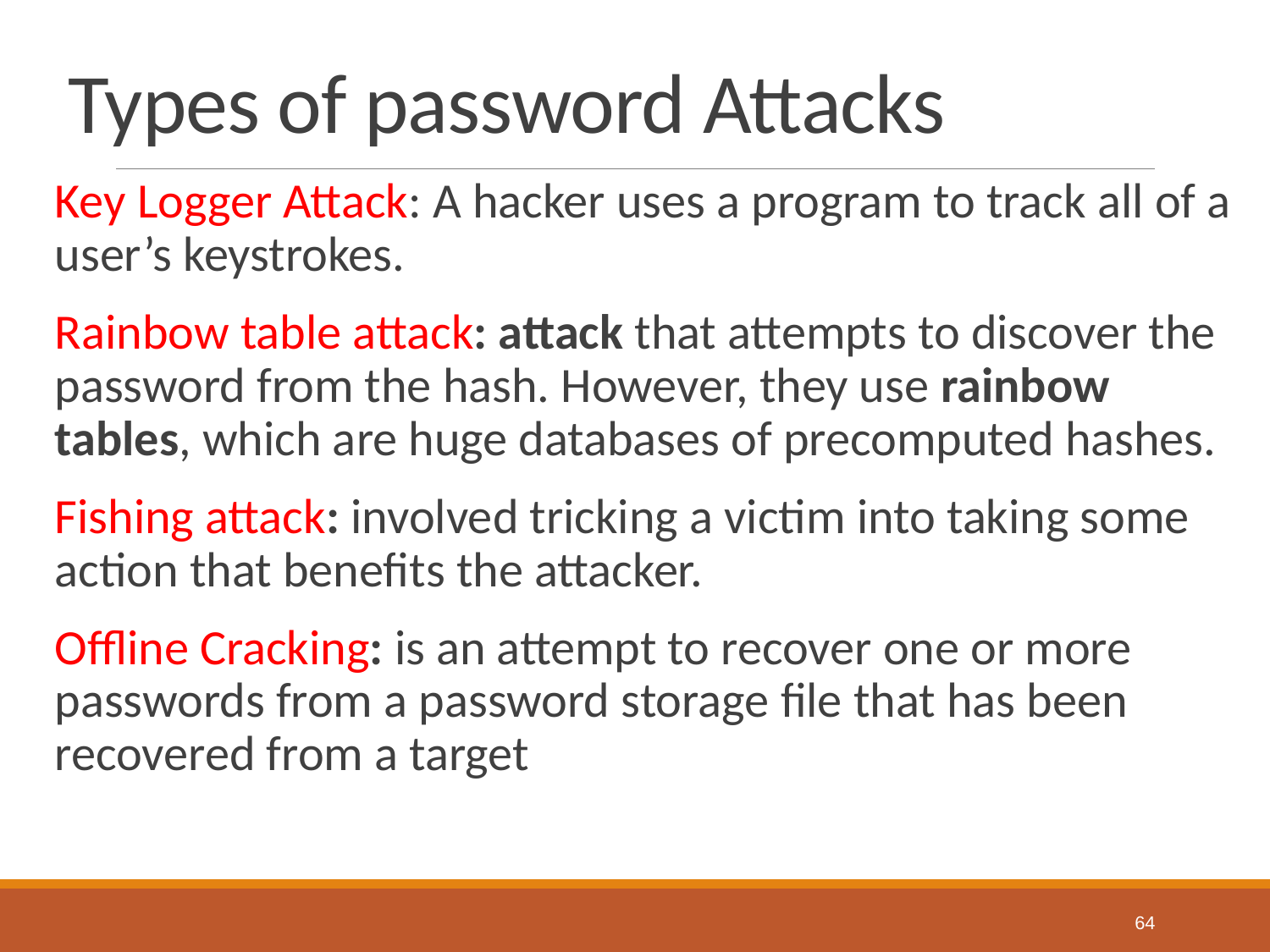

# Types of password Attacks
Key Logger Attack: A hacker uses a program to track all of a user’s keystrokes.
Rainbow table attack: attack that attempts to discover the password from the hash. However, they use rainbow tables, which are huge databases of precomputed hashes.
Fishing attack: involved tricking a victim into taking some action that benefits the attacker.
Offline Cracking: is an attempt to recover one or more passwords from a password storage file that has been recovered from a target
64